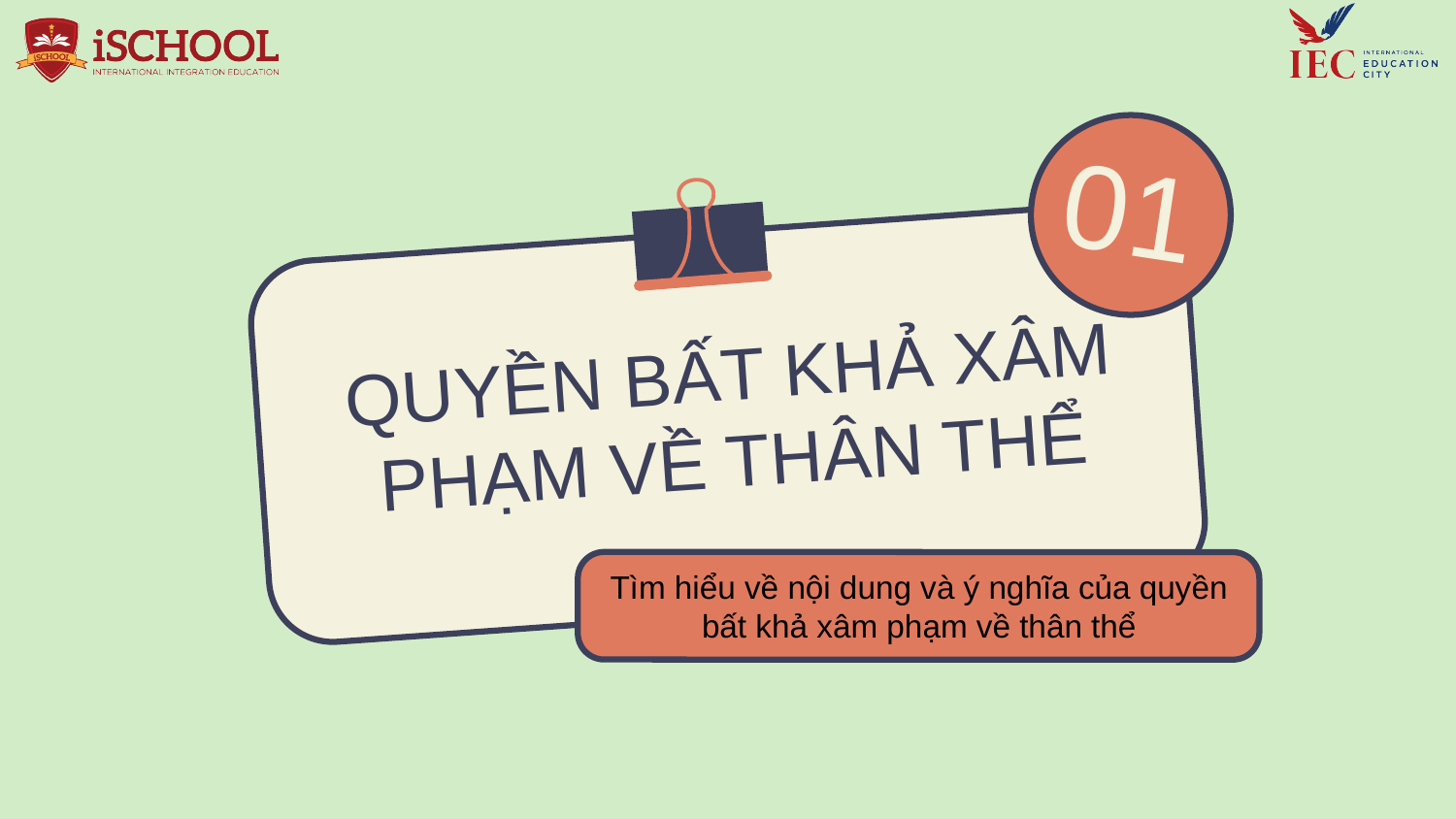

01

# QUYỀN BẤT KHẢ XÂM PHẠM VỀ THÂN THỂ

Tìm hiểu về nội dung và ý nghĩa của quyền bất khả xâm phạm về thân thể